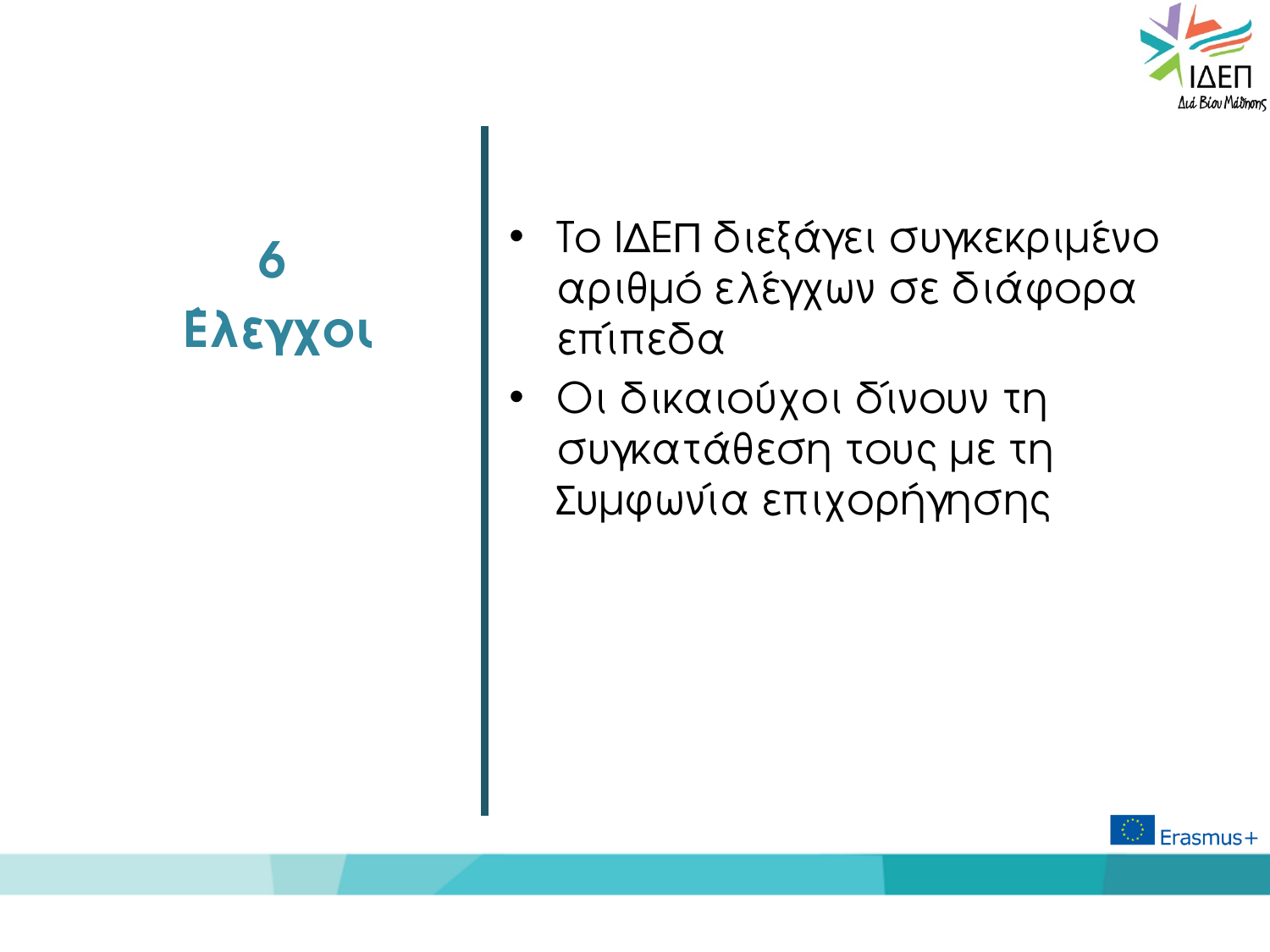

6
 Έλεγχοι

Το ΙΔΕΠ διεξάγει συγκεκριμένο αριθμό ελέγχων σε διάφορα επίπεδα
Οι δικαιούχοι δίνουν τη συγκατάθεση τους με τη Συμφωνία επιχορήγησης